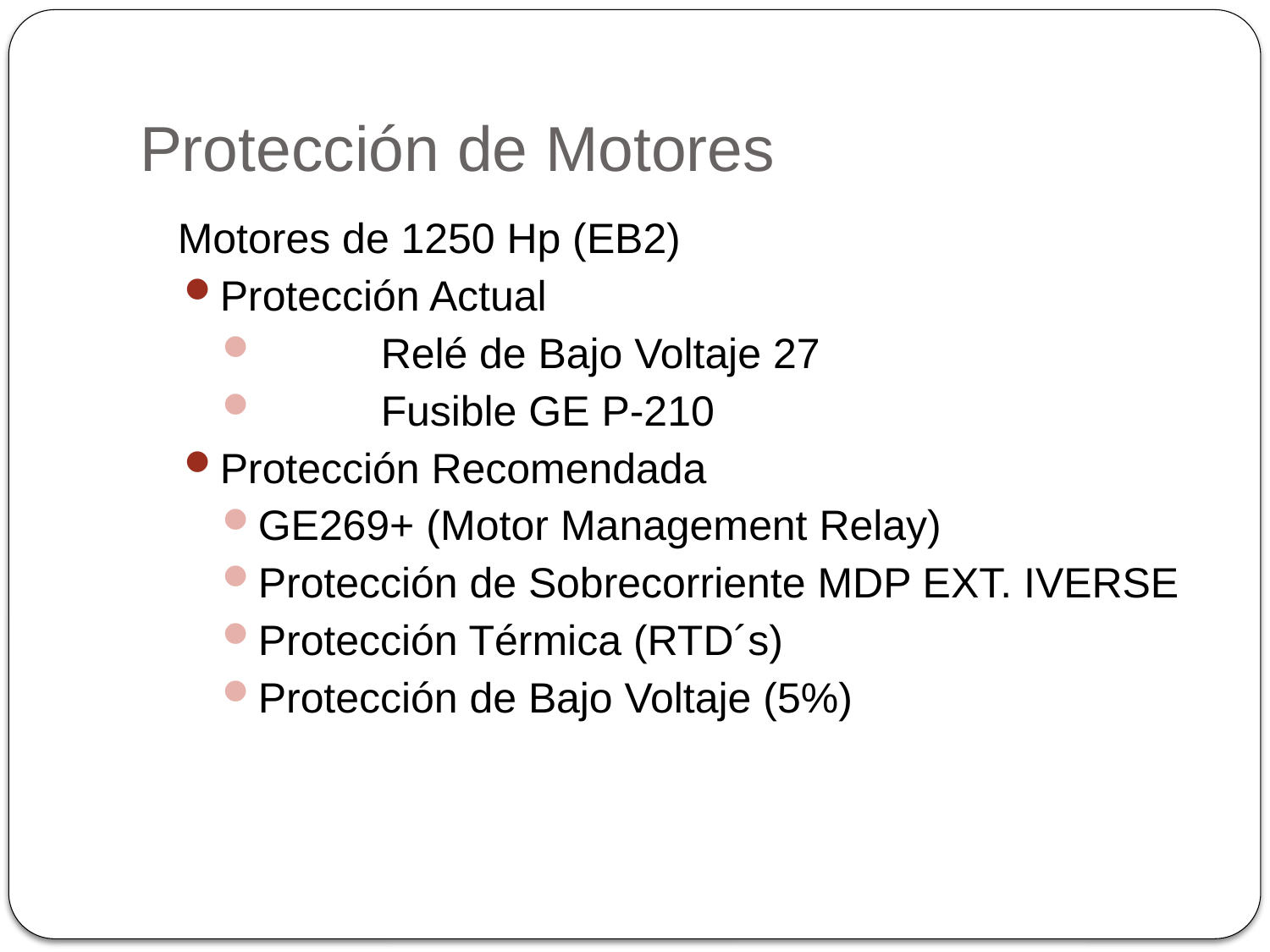

# Protección de Motores
	Motores de 1250 Hp (EB2)
Protección Actual
	Relé de Bajo Voltaje 27
	Fusible GE P-210
Protección Recomendada
GE269+ (Motor Management Relay)
Protección de Sobrecorriente MDP EXT. IVERSE
Protección Térmica (RTD´s)
Protección de Bajo Voltaje (5%)